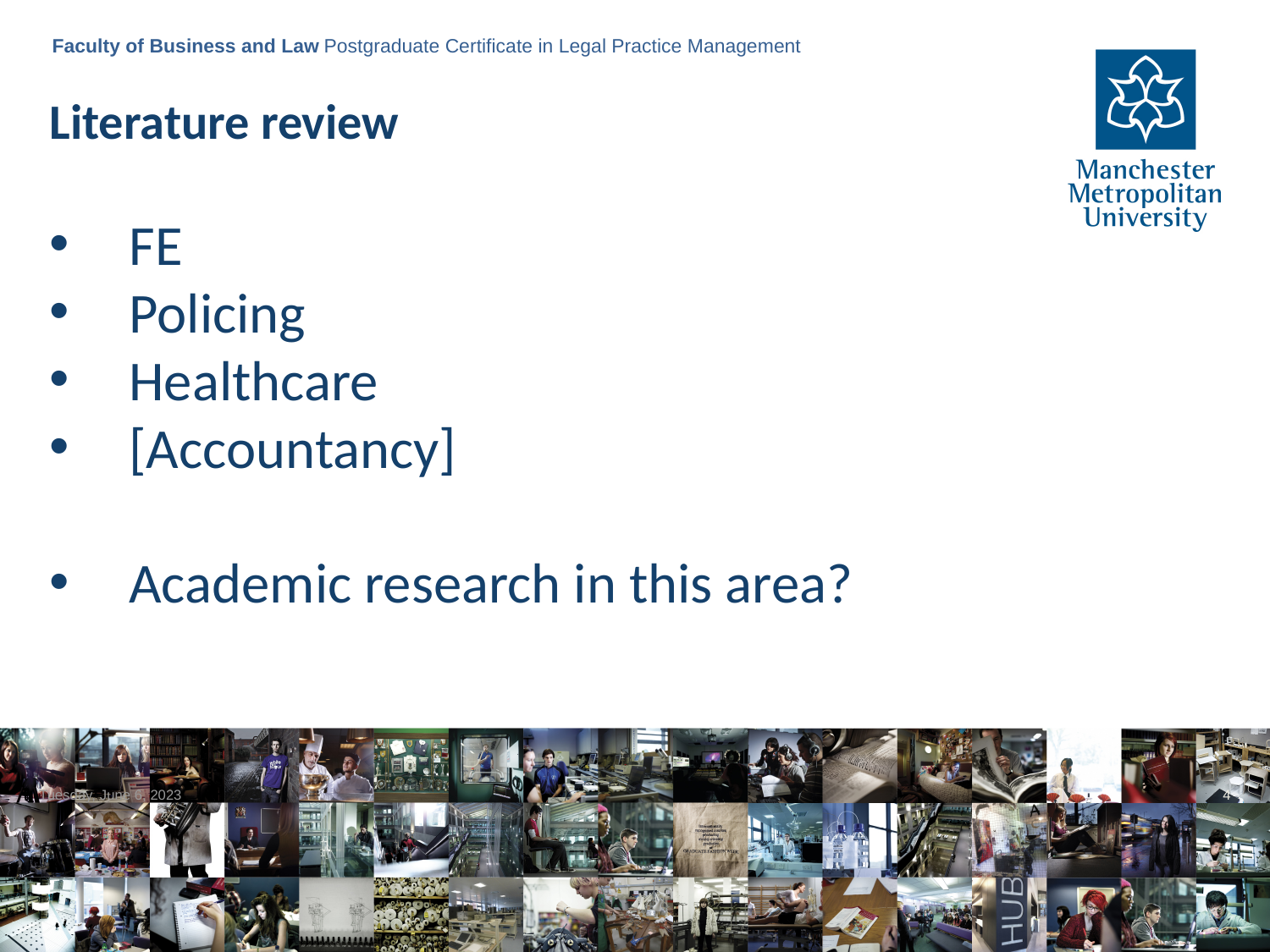

Faculty of Business and Law Postgraduate Certificate in Legal Practice Management

Literature review

FE
Policing
Healthcare
[Accountancy]

Academic research in this area?

Tuesday, June 6, 2023

4